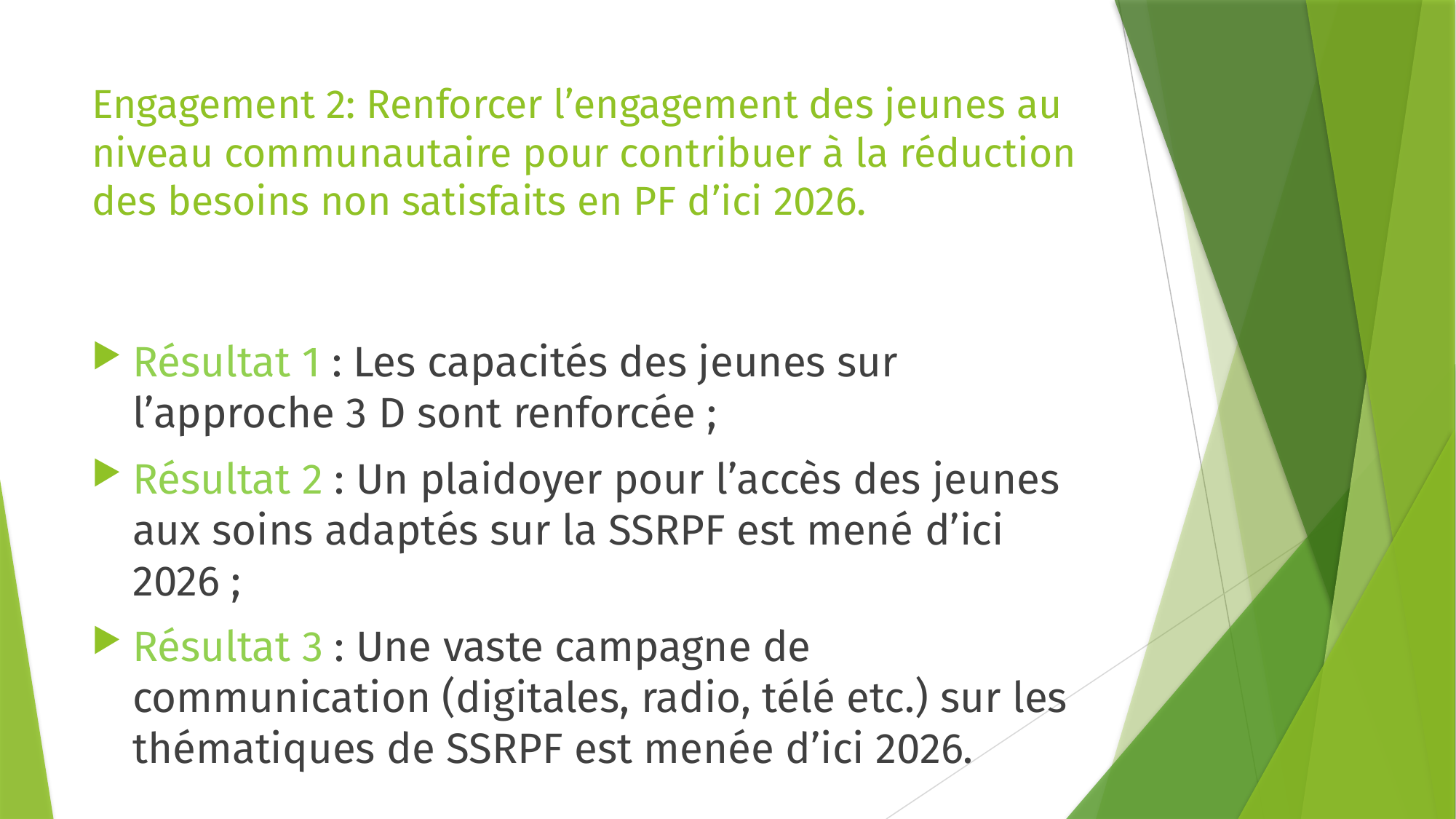

# Engagement 2: Renforcer l’engagement des jeunes au niveau communautaire pour contribuer à la réduction des besoins non satisfaits en PF d’ici 2026.
Résultat 1 : Les capacités des jeunes sur l’approche 3 D sont renforcée ;
Résultat 2 : Un plaidoyer pour l’accès des jeunes aux soins adaptés sur la SSRPF est mené d’ici 2026 ;
Résultat 3 : Une vaste campagne de communication (digitales, radio, télé etc.) sur les thématiques de SSRPF est menée d’ici 2026.